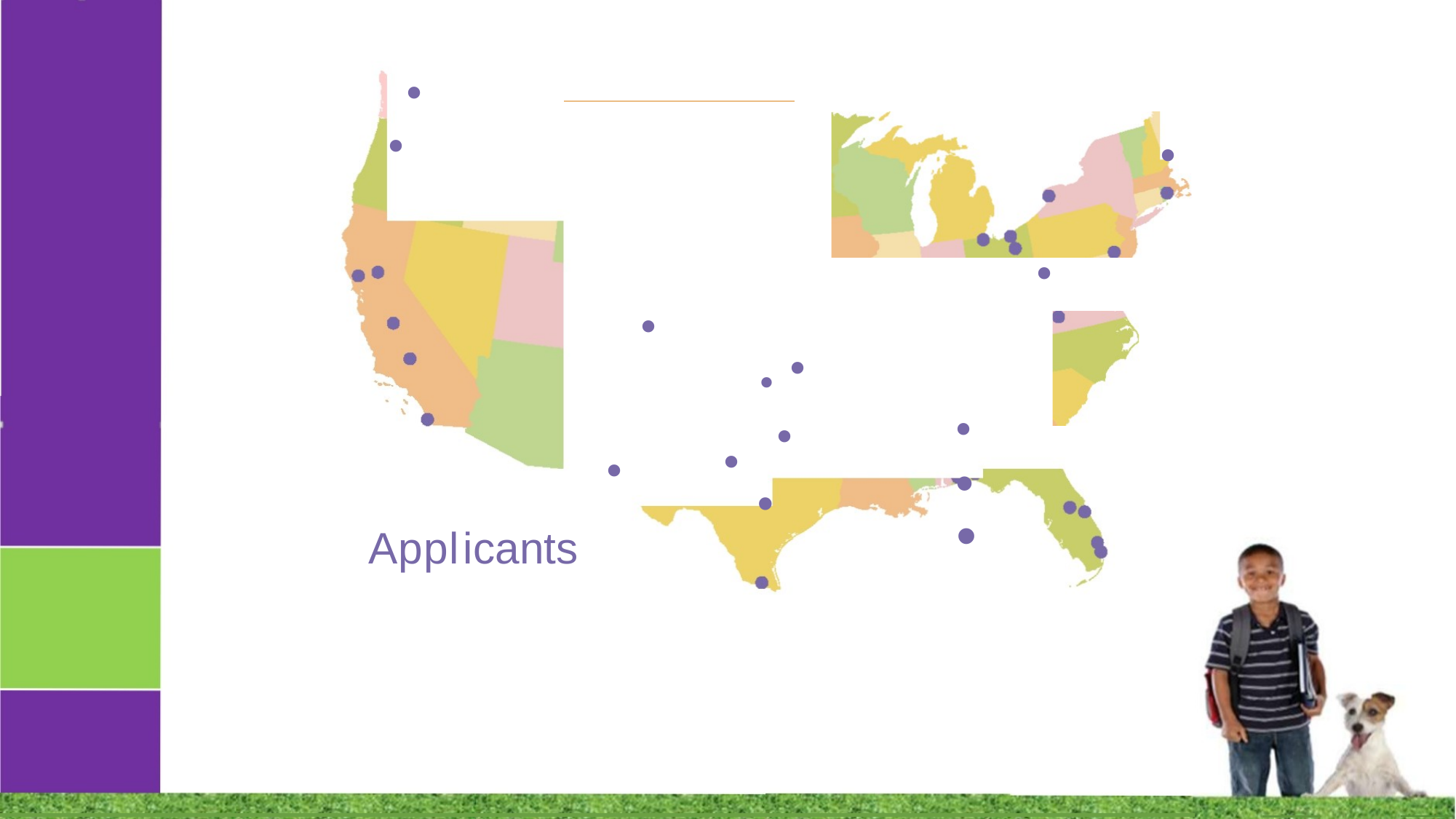

•
•

•
•
•

• •
•
•
•
••
•
•
Applicants